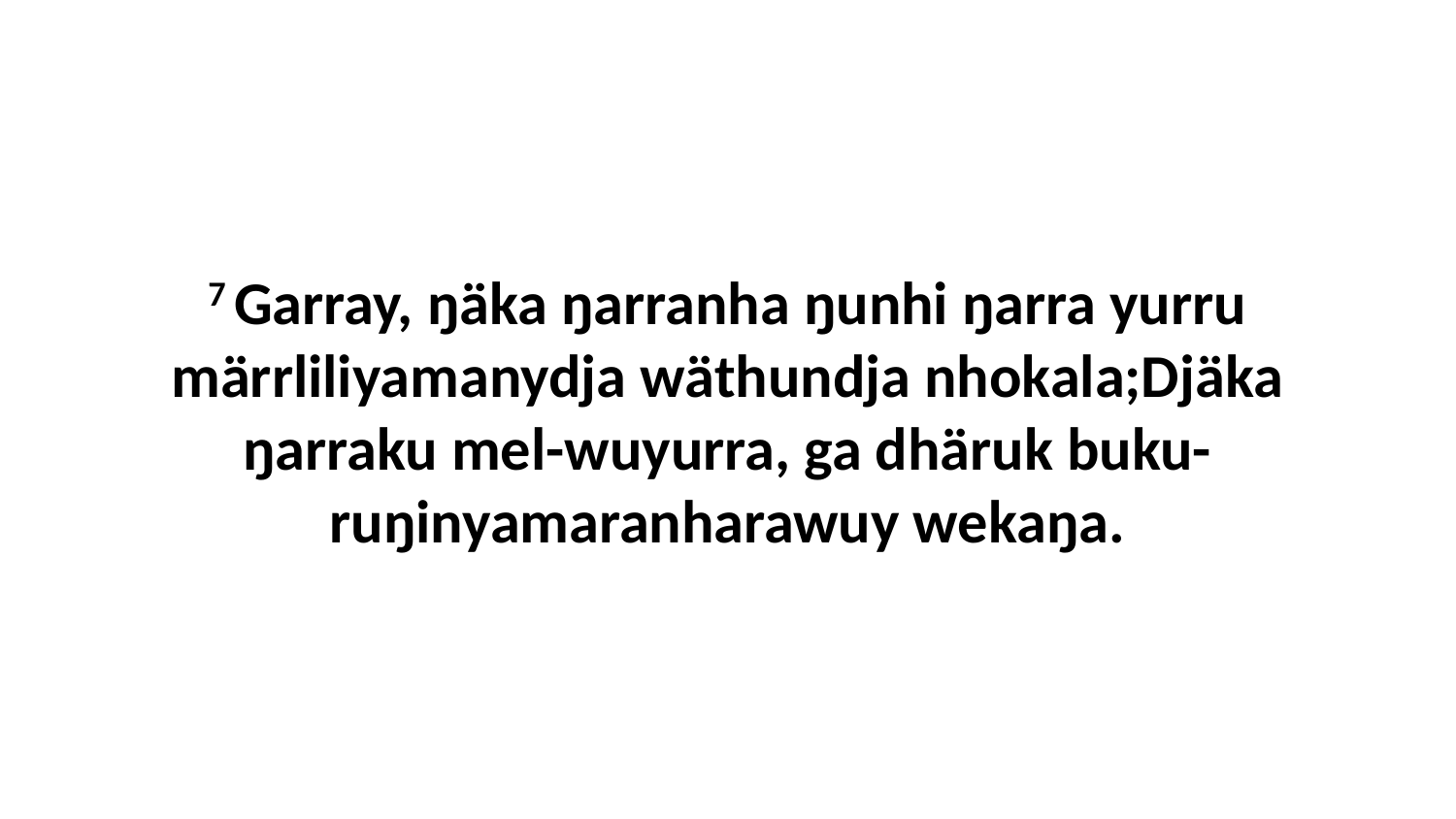

7 Garray, ŋäka ŋarranha ŋunhi ŋarra yurru märrliliyamanydja wäthundja nhokala;Djäka ŋarraku mel-wuyurra, ga dhäruk buku-ruŋinyamaranharawuy wekaŋa.